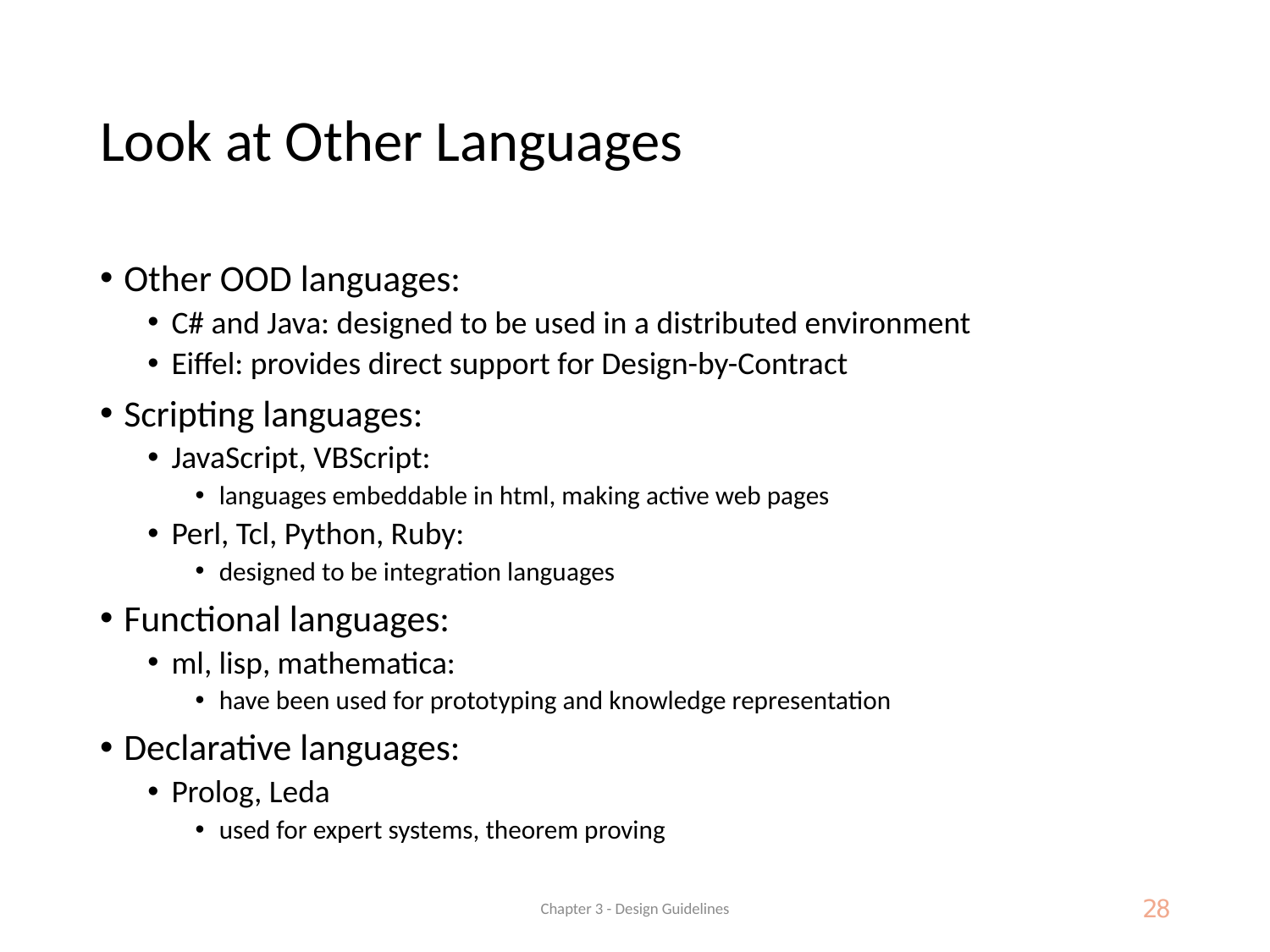

# Look at Other Languages
Other OOD languages:
C# and Java: designed to be used in a distributed environment
Eiffel: provides direct support for Design-by-Contract
Scripting languages:
JavaScript, VBScript:
languages embeddable in html, making active web pages
Perl, Tcl, Python, Ruby:
designed to be integration languages
Functional languages:
ml, lisp, mathematica:
have been used for prototyping and knowledge representation
Declarative languages:
Prolog, Leda
used for expert systems, theorem proving
Chapter 3 - Design Guidelines
28